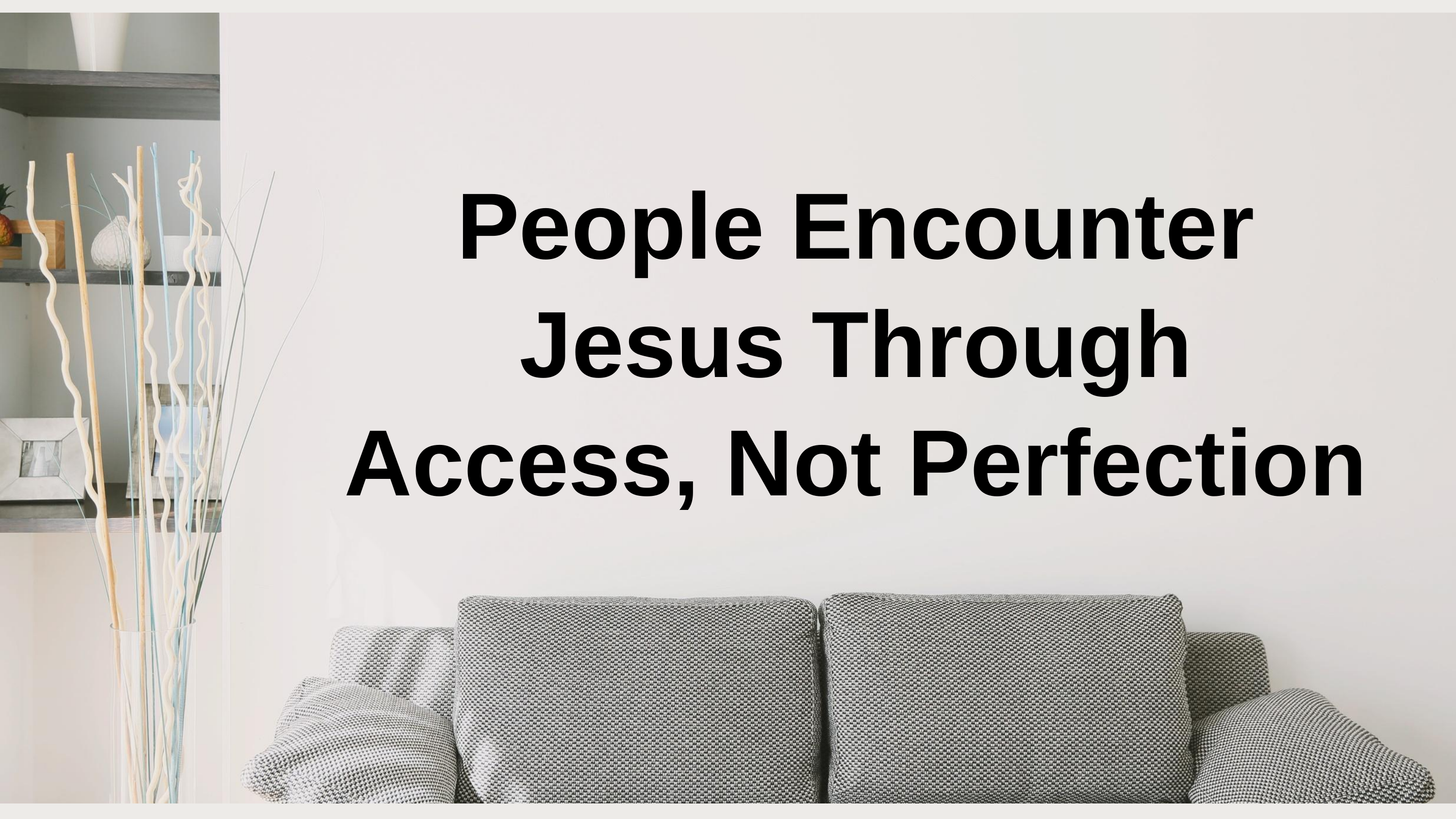

People Encounter Jesus Through Access, Not Perfection